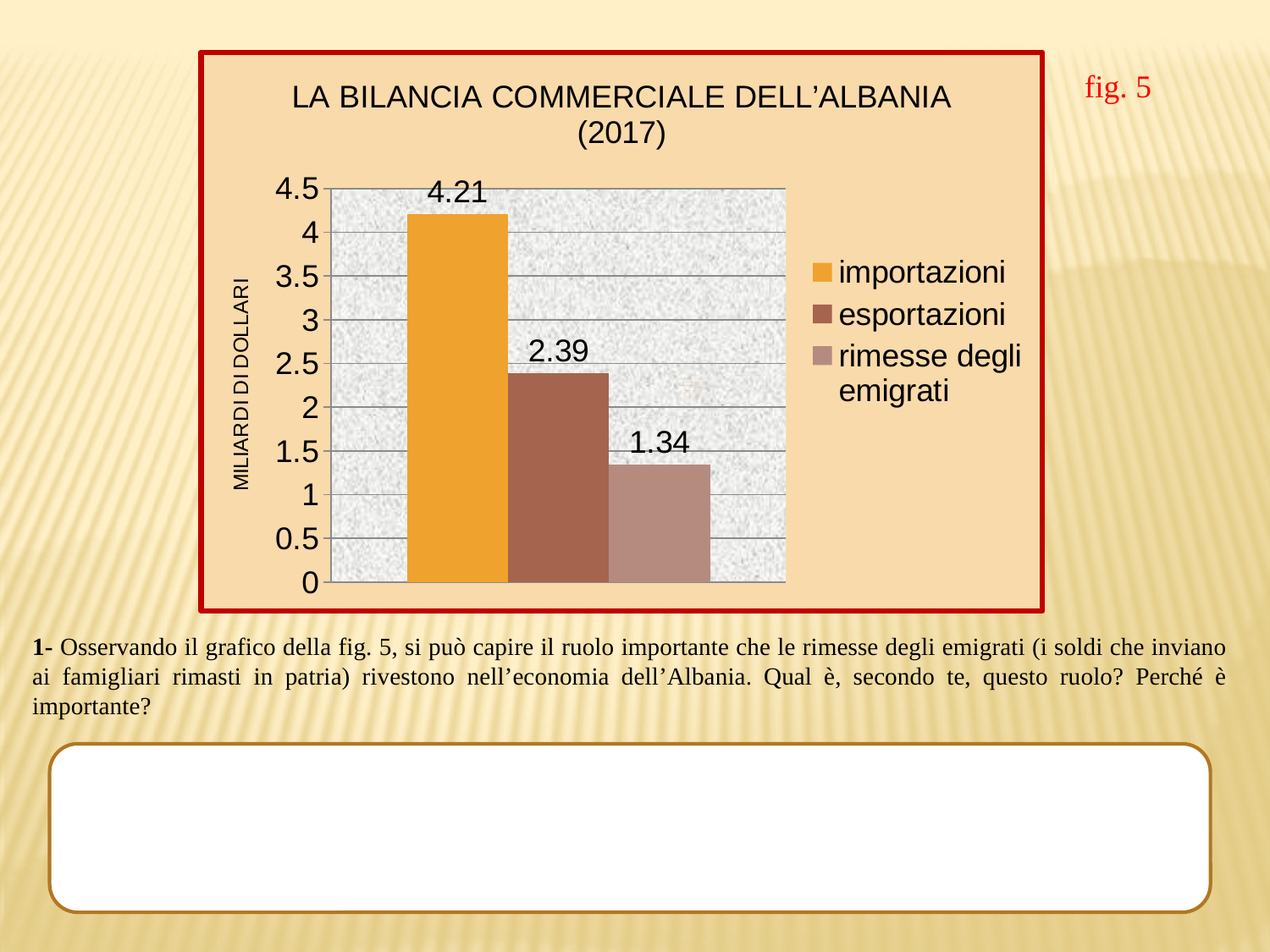

### Chart: LA BILANCIA COMMERCIALE DELL’ALBANIA (2017)

| Category | importazioni | esportazioni | rimesse degli emigrati |
|---|---|---|---|
| anno 2017 (in miliardi di dollari) | 4.21 | 2.3899999999999997 | 1.34 |
fig. 5
1- Osservando il grafico della fig. 5, si può capire il ruolo importante che le rimesse degli emigrati (i soldi che inviano ai famigliari rimasti in patria) rivestono nell’economia dell’Albania. Qual è, secondo te, questo ruolo? Perché è importante?